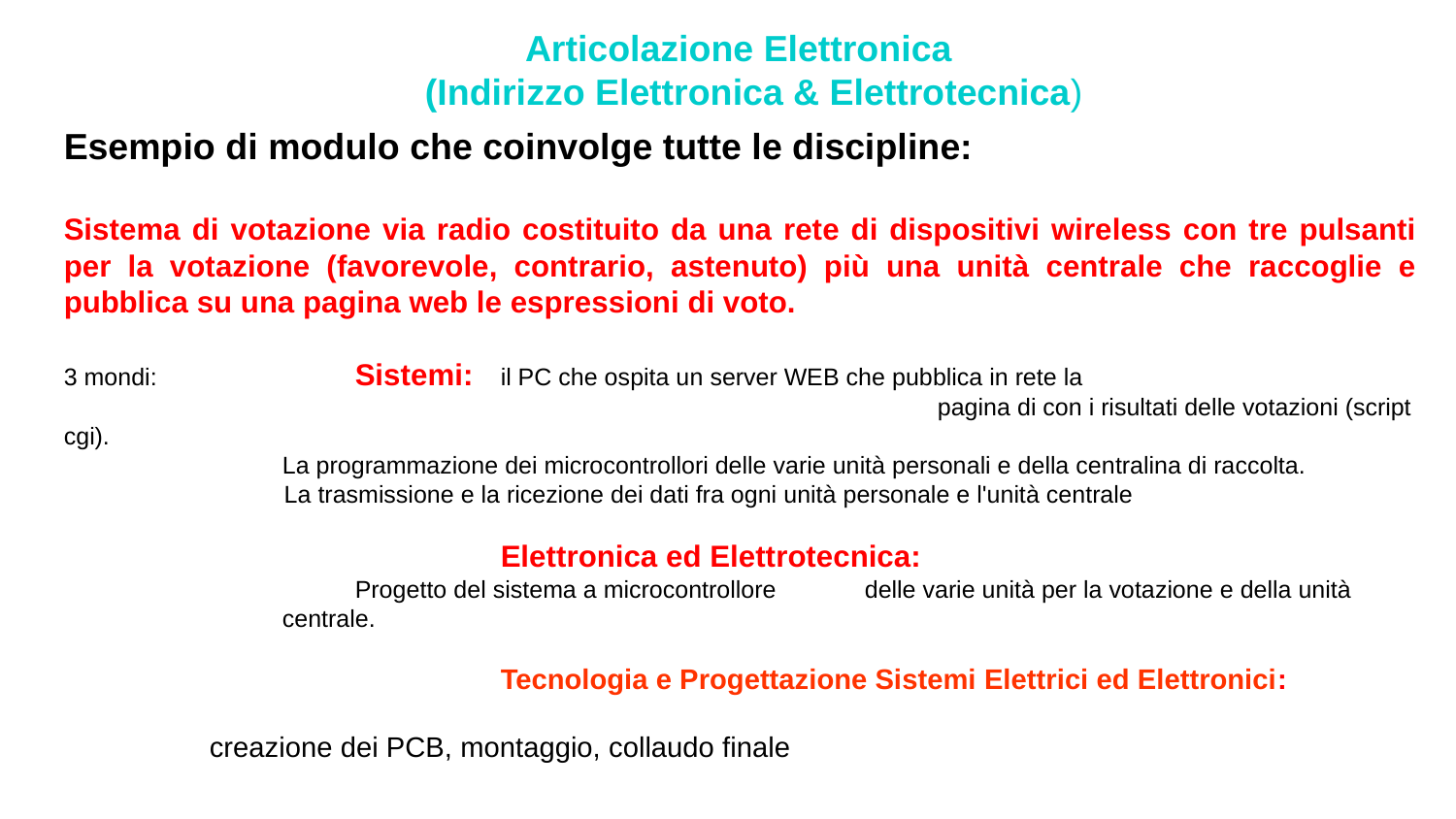

Articolazione Elettronica
(Indirizzo Elettronica & Elettrotecnica)
Esempio di modulo che coinvolge tutte le discipline:

Sistema di votazione via radio costituito da una rete di dispositivi wireless con tre pulsanti per la votazione (favorevole, contrario, astenuto) più una unità centrale che raccoglie e pubblica su una pagina web le espressioni di voto.

3 mondi:		Sistemi:	il PC che ospita un server WEB che pubblica in rete la 								pagina di con i risultati delle votazioni (script cgi).
	La programmazione dei microcontrollori delle varie unità personali e della centralina di raccolta.
           La trasmissione e la ricezione dei dati fra ogni unità personale e l'unità centrale

			Elettronica ed Elettrotecnica:
Progetto del sistema a microcontrollore  	delle varie unità per la votazione e della unità centrale.

			Tecnologia e Progettazione Sistemi Elettrici ed Elettronici: 											creazione dei PCB, montaggio, collaudo finale